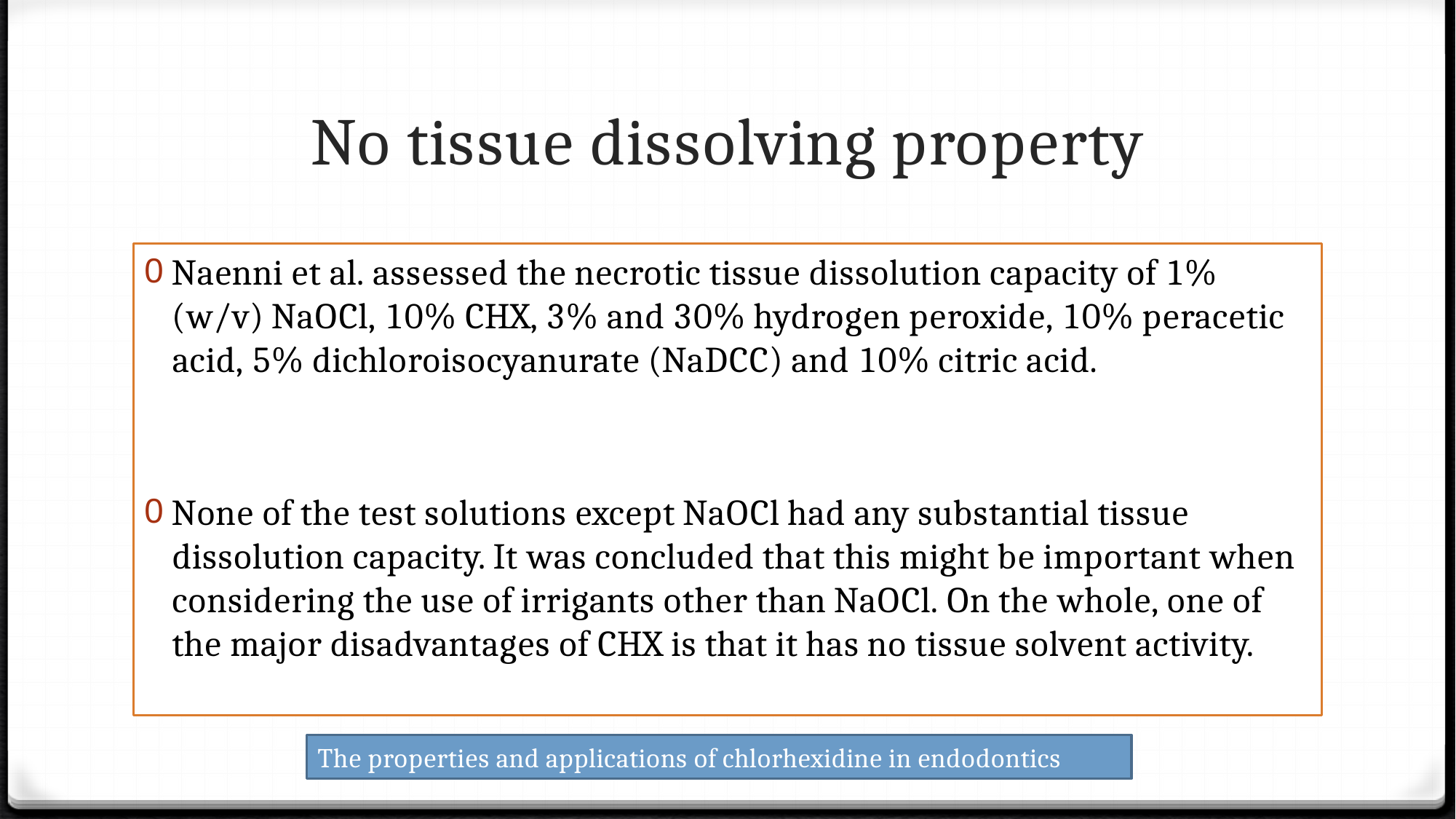

# No tissue dissolving property
Naenni et al. assessed the necrotic tissue dissolution capacity of 1% (w/v) NaOCl, 10% CHX, 3% and 30% hydrogen peroxide, 10% peracetic acid, 5% dichloroisocyanurate (NaDCC) and 10% citric acid.

None of the test solutions except NaOCl had any substantial tissue dissolution capacity. It was concluded that this might be important when considering the use of irrigants other than NaOCl. On the whole, one of the major disadvantages of CHX is that it has no tissue solvent activity.
The properties and applications of chlorhexidine in endodontics